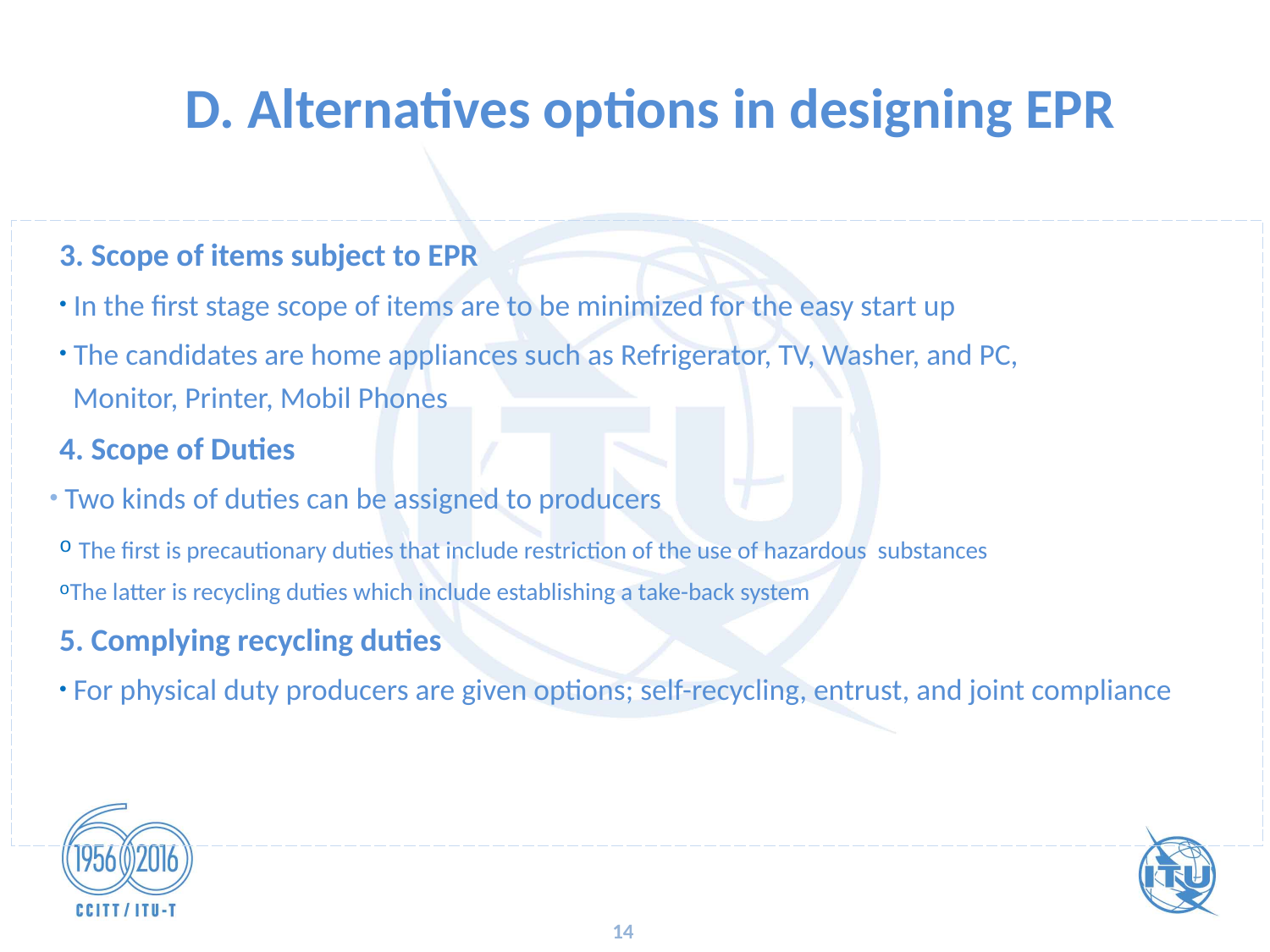

IV.
D. Alternatives options in designing EPR
3. Scope of items subject to EPR
 In the first stage scope of items are to be minimized for the easy start up
 The candidates are home appliances such as Refrigerator, TV, Washer, and PC,
  Monitor, Printer, Mobil Phones
4. Scope of Duties
 Two kinds of duties can be assigned to producers
 The first is precautionary duties that include restriction of the use of hazardous  substances
The latter is recycling duties which include establishing a take-back system
5. Complying recycling duties
 For physical duty producers are given options; self-recycling, entrust, and joint compliance
14